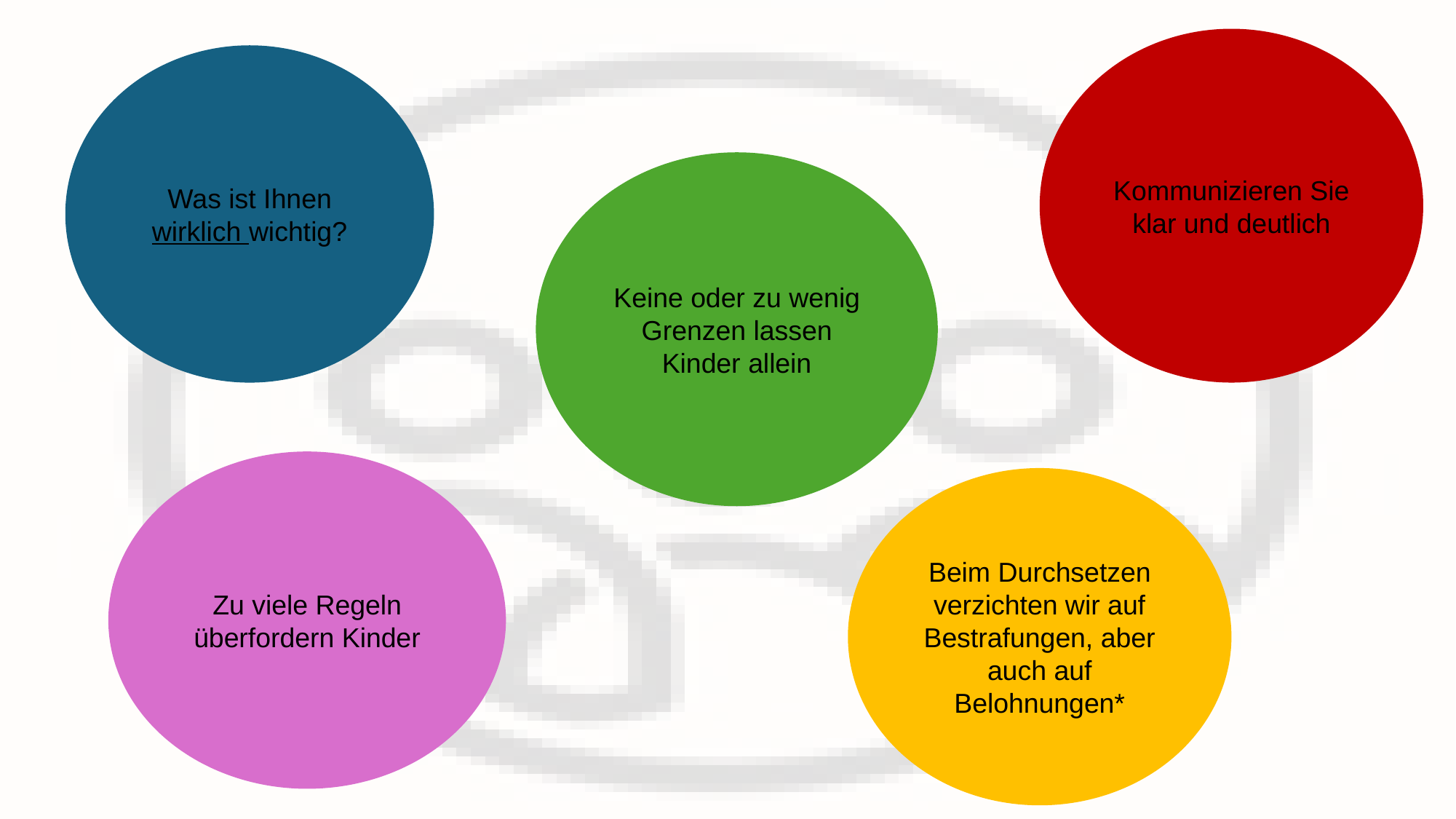

Kommunizieren Sie klar und deutlich
Was ist Ihnen wirklich wichtig?
Keine oder zu wenig Grenzen lassen Kinder allein
Zu viele Regeln überfordern Kinder
Beim Durchsetzen verzichten wir auf Bestrafungen, aber auch auf Belohnungen*